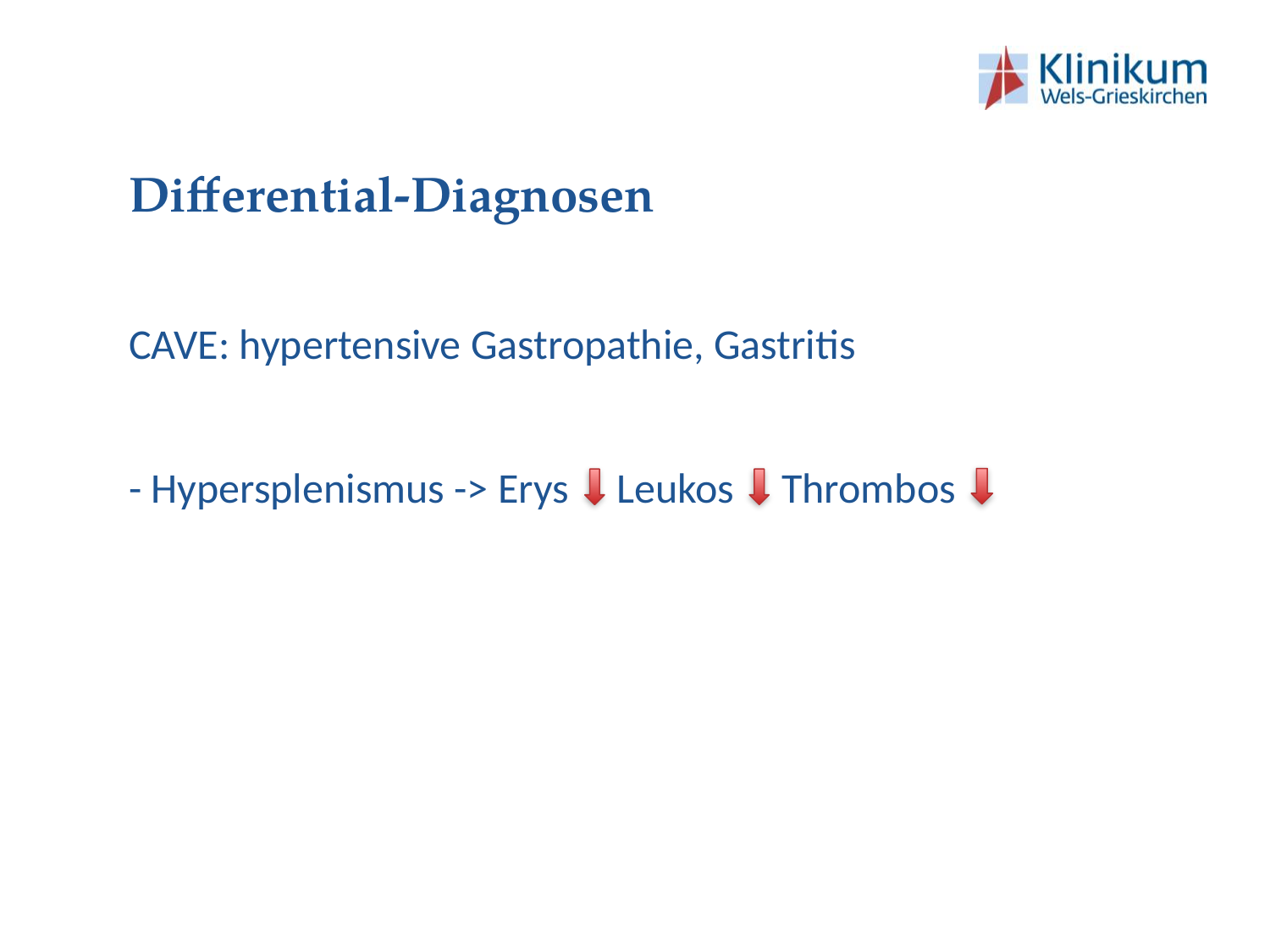

Differential-Diagnosen
CAVE: hypertensive Gastropathie, Gastritis

- Hypersplenismus -> Erys     Leukos     Thrombos